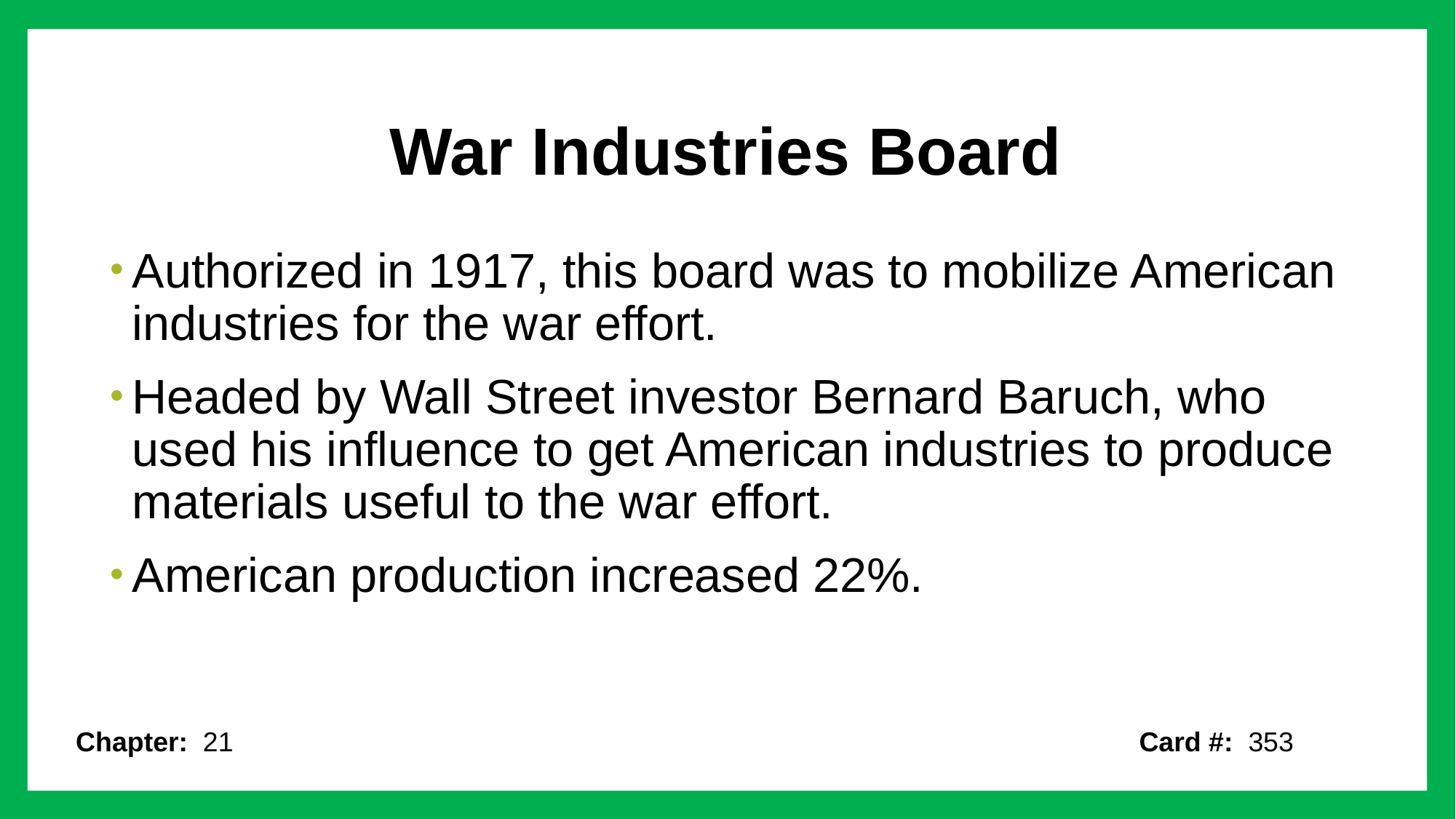

# War Industries Board
Authorized in 1917, this board was to mobilize American industries for the war effort.
Headed by Wall Street investor Bernard Baruch, who used his influence to get American industries to produce materials useful to the war effort.
American production increased 22%.
Card #:  353
Chapter:  21